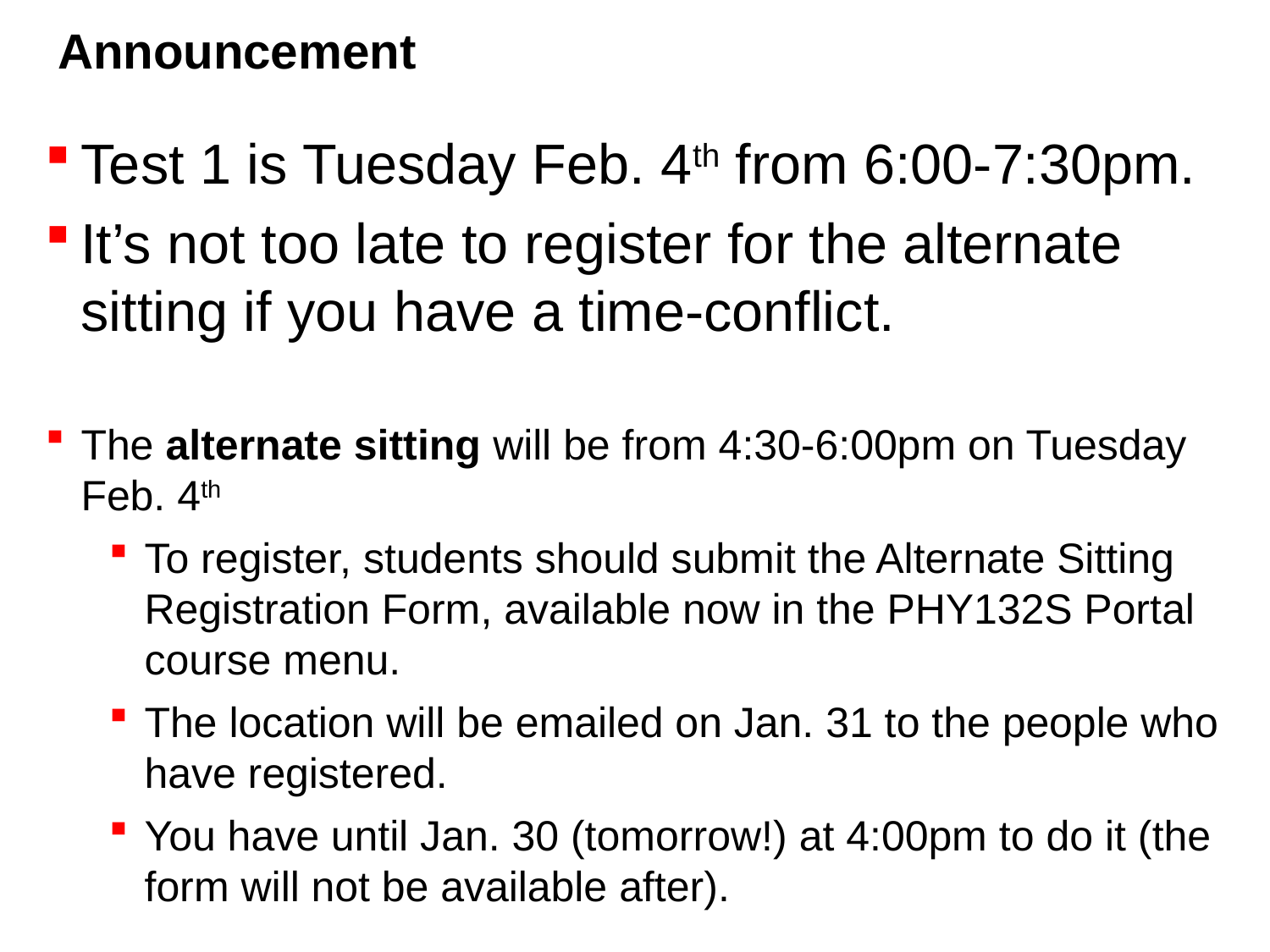

# Announcement
Test 1 is Tuesday Feb. 4th from 6:00-7:30pm.
It’s not too late to register for the alternate sitting if you have a time-conflict.

The alternate sitting will be from 4:30-6:00pm on Tuesday Feb. 4th
To register, students should submit the Alternate Sitting Registration Form, available now in the PHY132S Portal course menu.
The location will be emailed on Jan. 31 to the people who have registered.
You have until Jan. 30 (tomorrow!) at 4:00pm to do it (the form will not be available after).